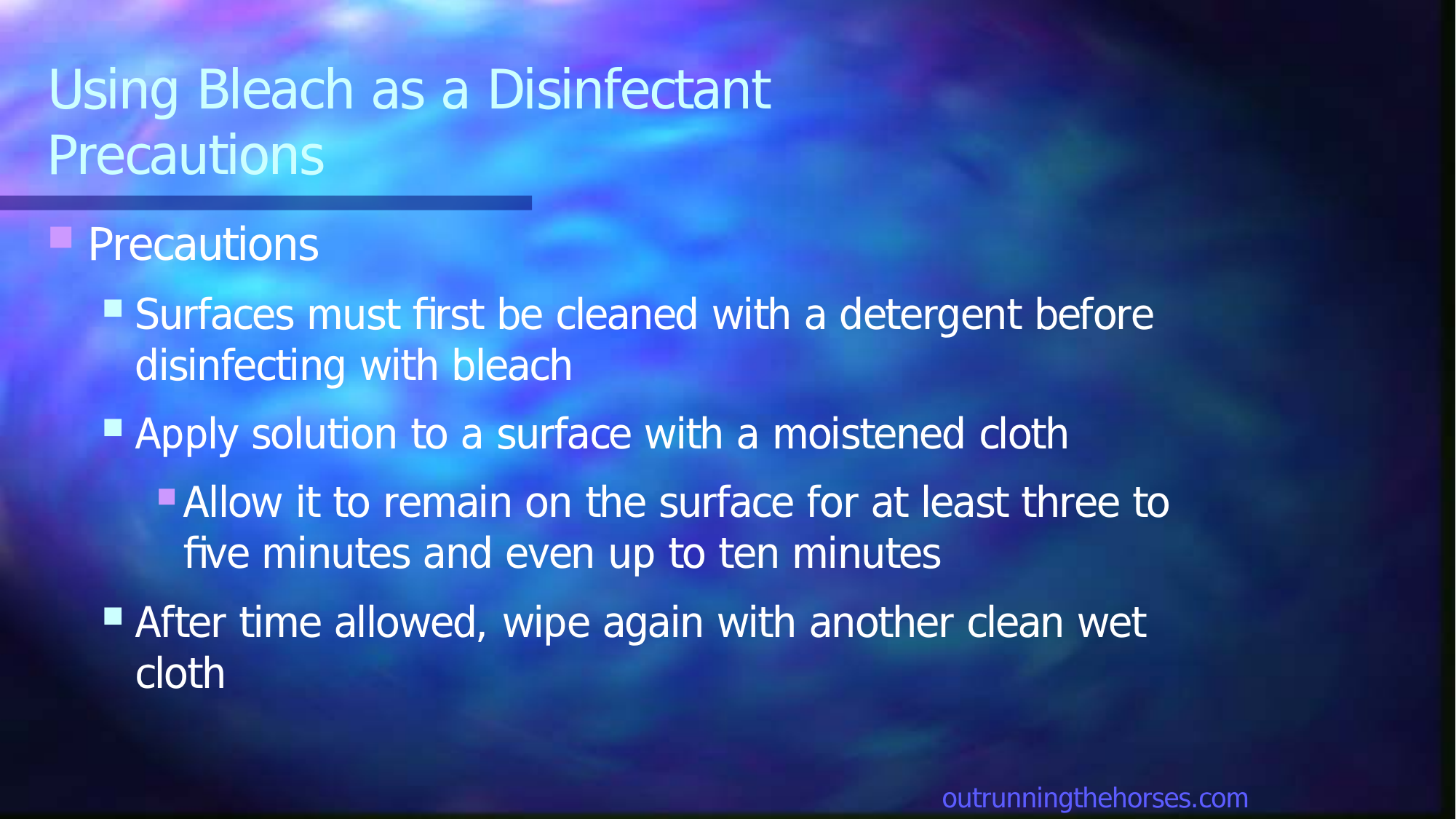

# Using Bleach as a Disinfectant Precautions
Precautions
Surfaces must first be cleaned with a detergent before disinfecting with bleach
Apply solution to a surface with a moistened cloth
Allow it to remain on the surface for at least three to five minutes and even up to ten minutes
After time allowed, wipe again with another clean wet cloth

outrunningthehorses.com